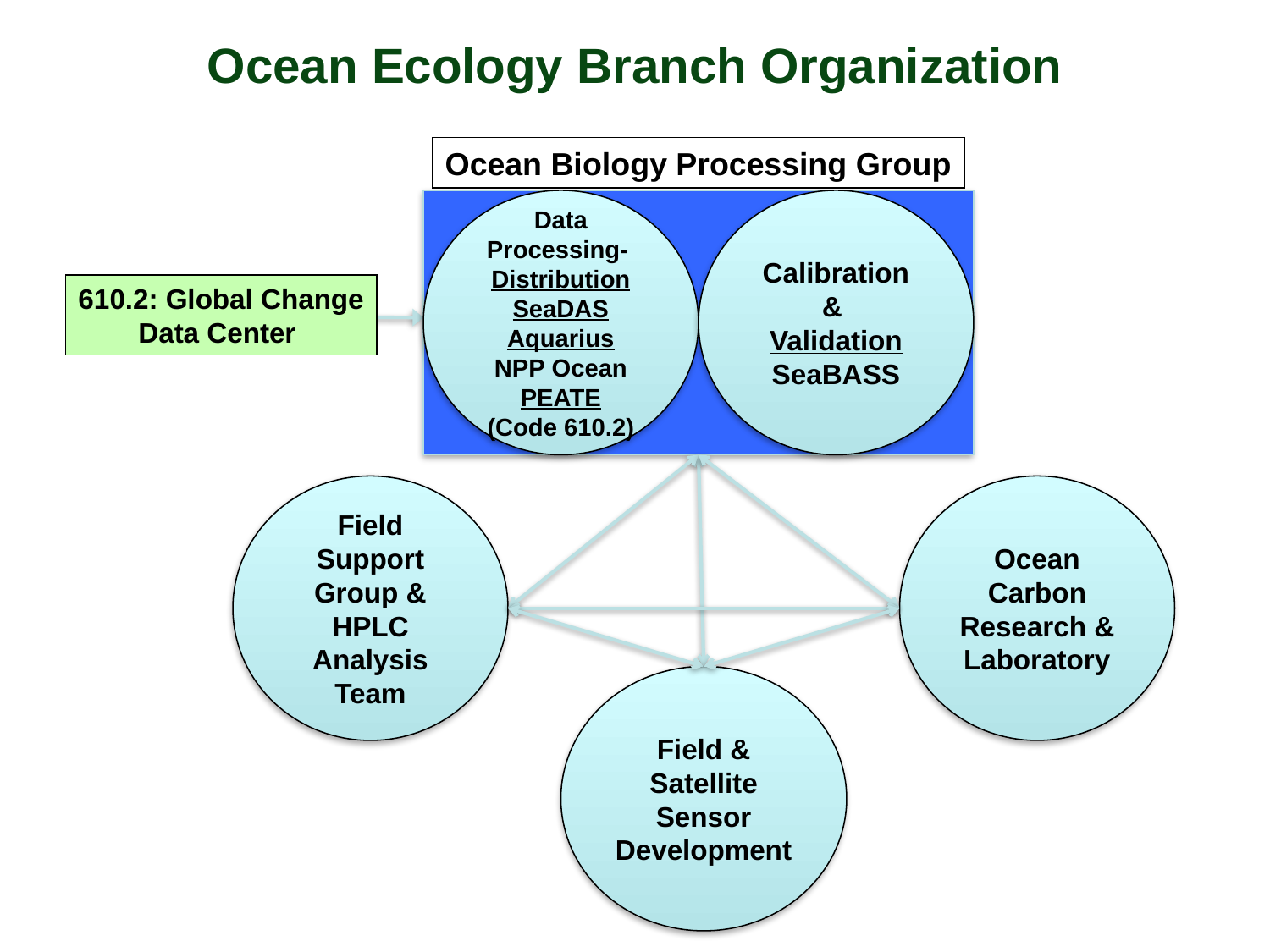

# Ocean Ecology Branch Organization
Ocean Biology Processing Group

Data Processing-
Distribution
SeaDAS
Aquarius
NPP Ocean PEATE
(Code 610.2)
Calibration &
Validation
SeaBASS
610.2: Global Change
Data Center
Field Support Group & HPLC Analysis Team
Ocean Carbon Research & Laboratory
Field & Satellite Sensor Development